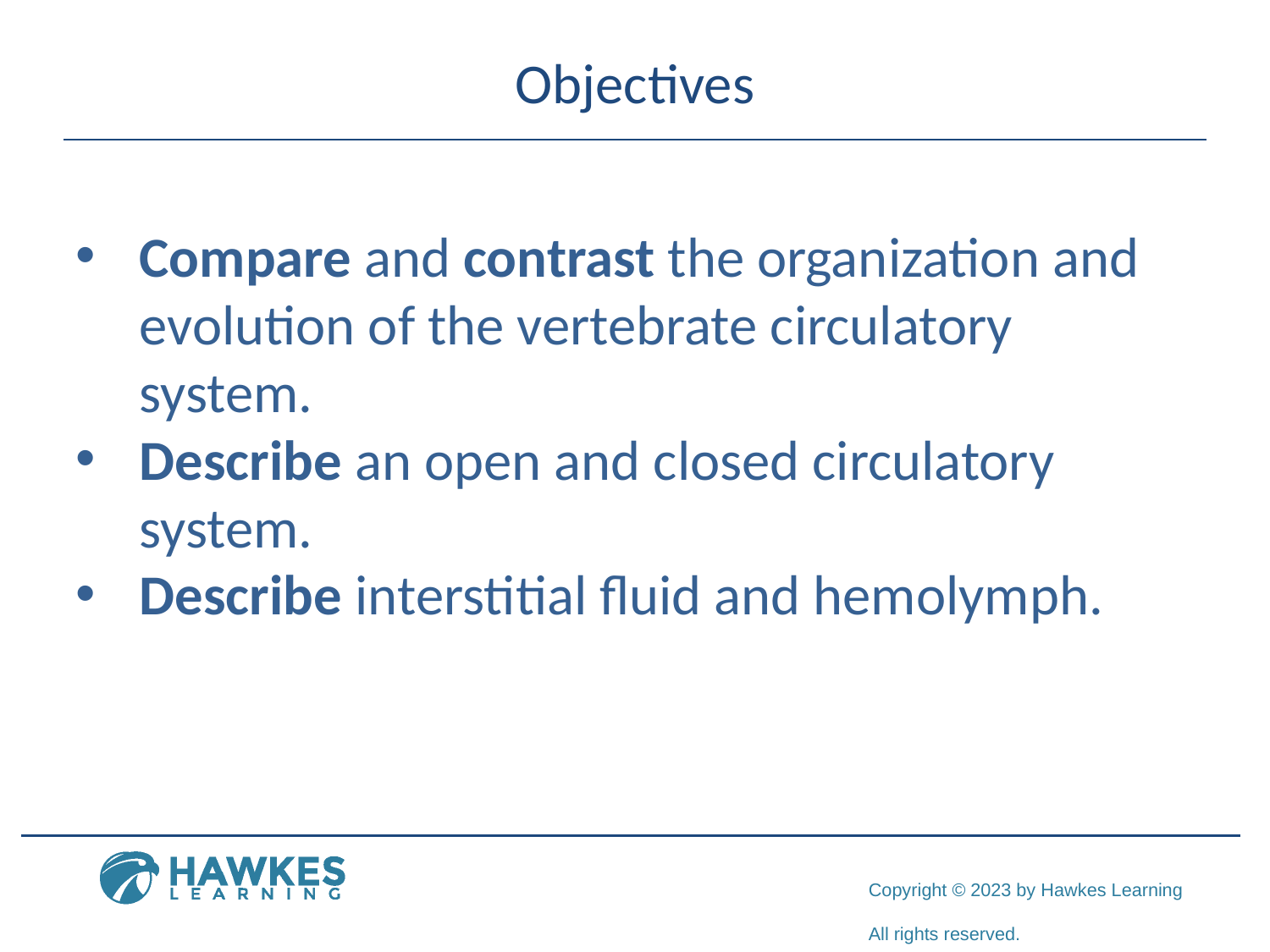

# Objectives

Compare and contrast the organization and evolution of the vertebrate circulatory system.
Describe an open and closed circulatory system.
Describe interstitial fluid and hemolymph.